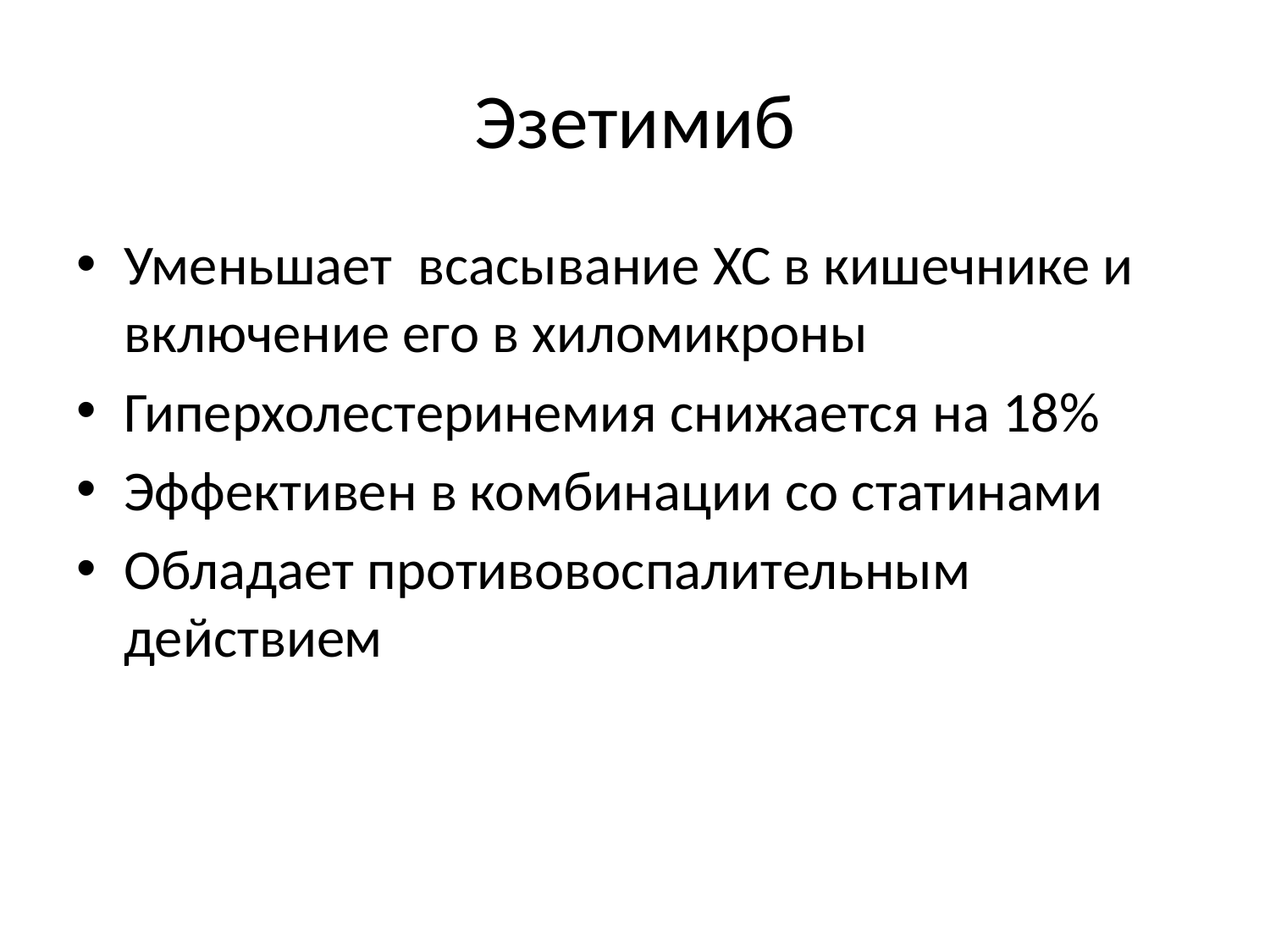

# Эзетимиб
Уменьшает  всасывание ХС в кишечнике и включение его в хиломикроны
Гиперхолестеринемия снижается на 18%
Эффективен в комбинации со статинами
Обладает противовоспалительным действием